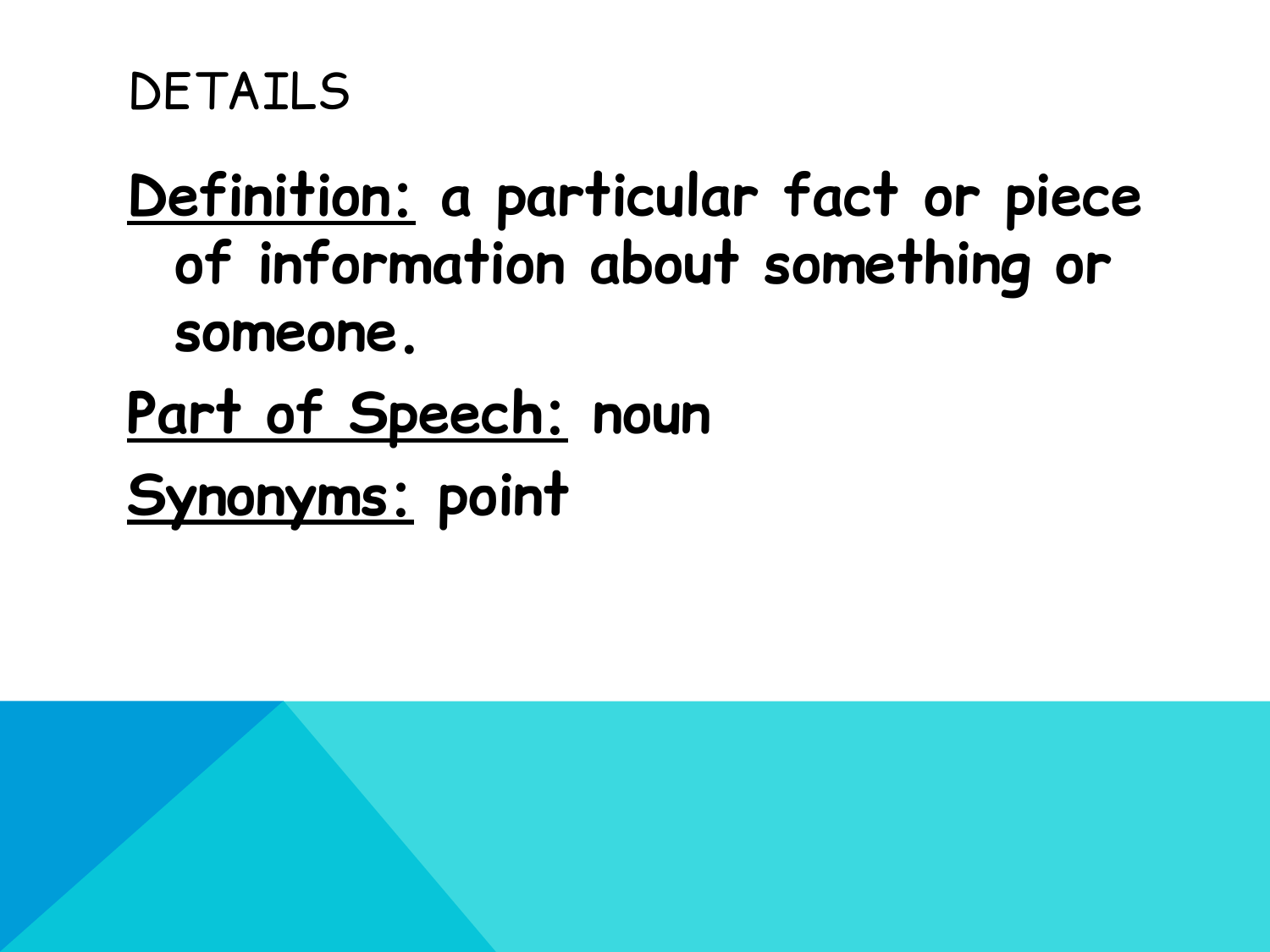

# details
Definition: a particular fact or piece of information about something or someone.
Part of Speech: noun
Synonyms: point